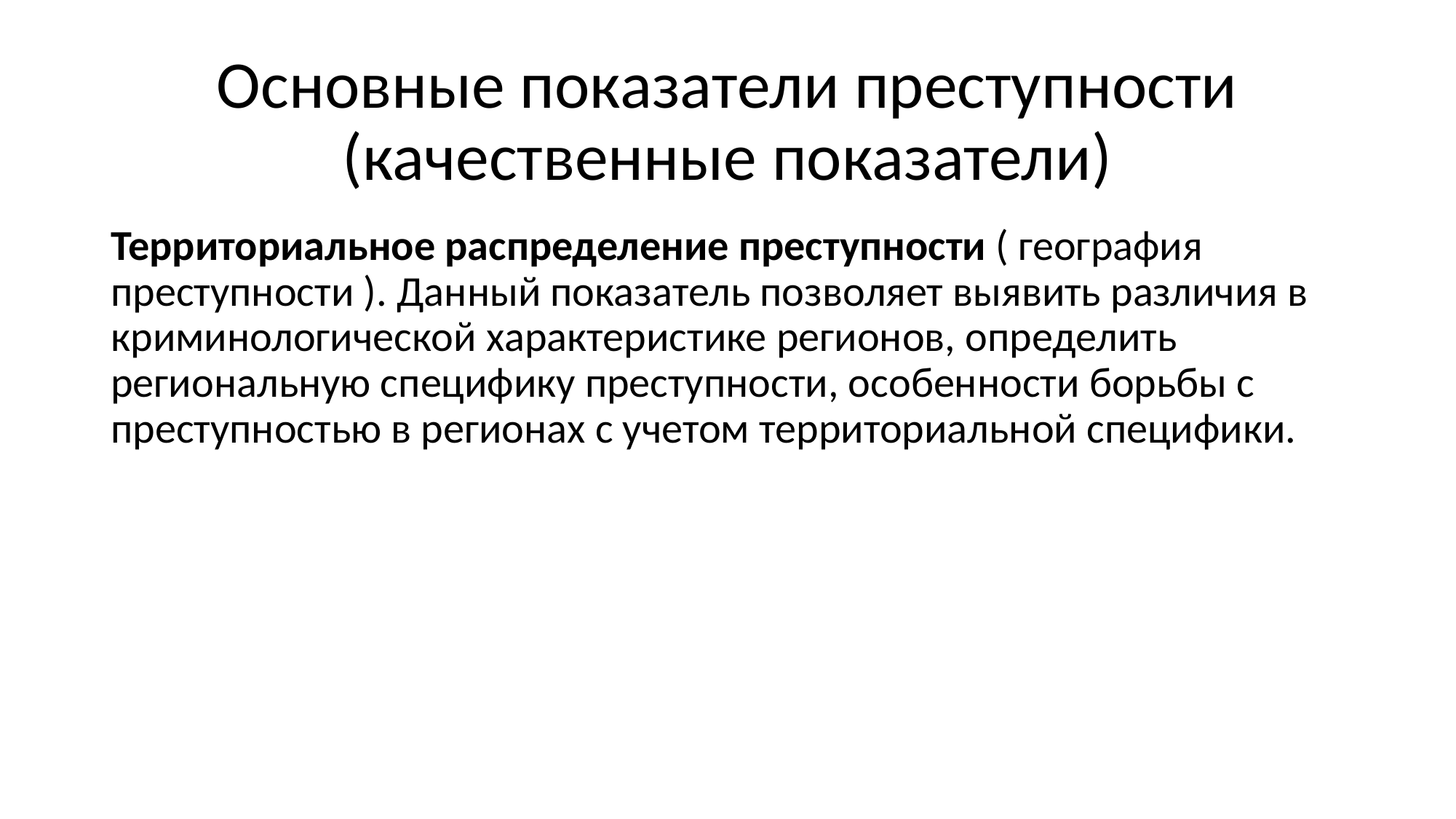

# Основные показатели преступности (качественные показатели)
Территориальное распределение преступности ( география преступности ). Данный показатель позволяет выявить различия в криминологической характеристике регионов, определить региональную специфику преступности, особенности борьбы с преступностью в регионах с учетом территориальной специфики.